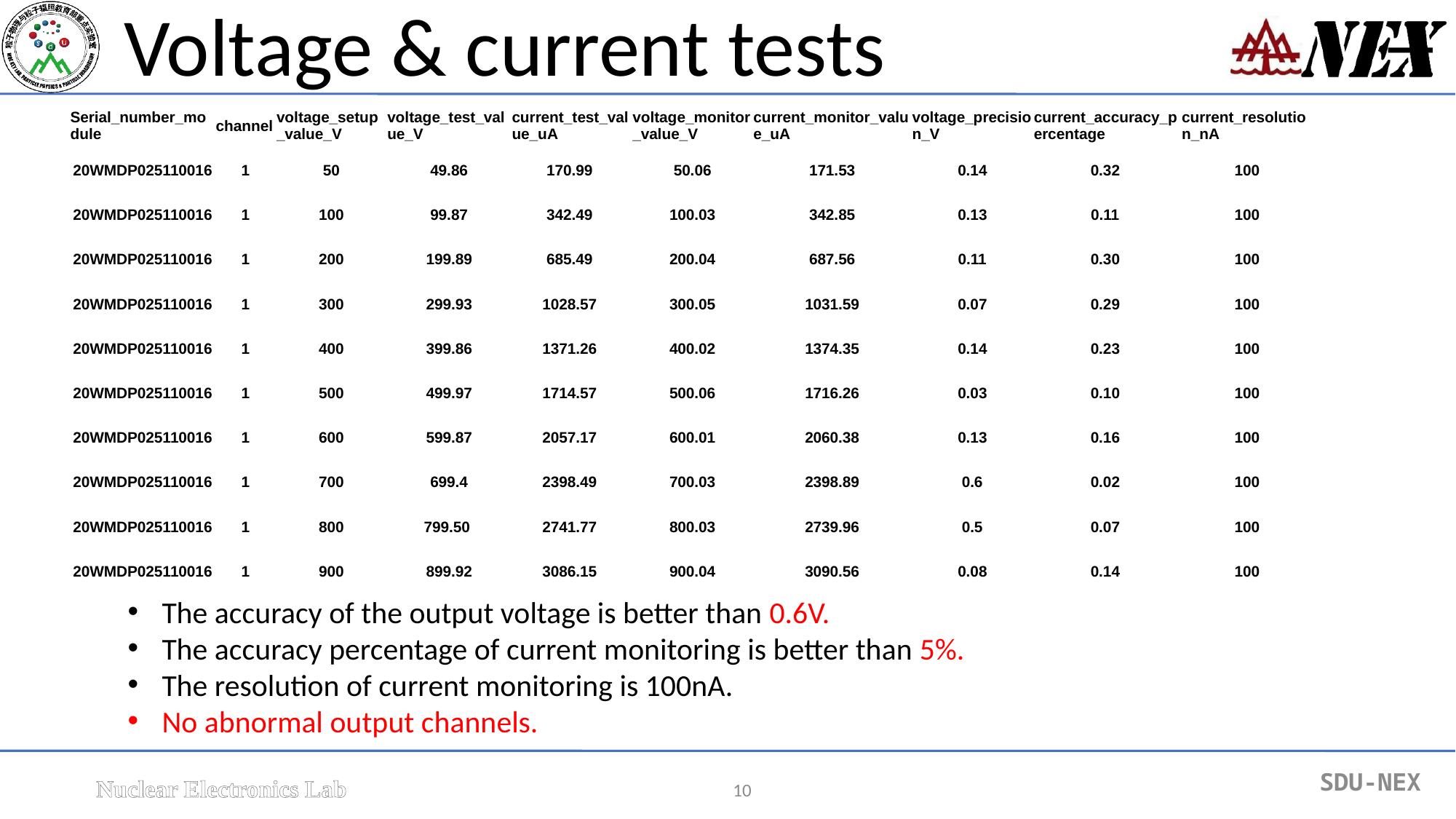

Voltage & current tests
| Serial\_number\_module | channel | voltage\_setup\_value\_V | voltage\_test\_value\_V | current\_test\_value\_uA | voltage\_monitor\_value\_V | current\_monitor\_value\_uA | voltage\_precision\_V | current\_accuracy\_percentage | current\_resolution\_nA |
| --- | --- | --- | --- | --- | --- | --- | --- | --- | --- |
| 20WMDP025110016 | 1 | 50 | 49.86 | 170.99 | 50.06 | 171.53 | 0.14 | 0.32 | 100 |
| 20WMDP025110016 | 1 | 100 | 99.87 | 342.49 | 100.03 | 342.85 | 0.13 | 0.11 | 100 |
| 20WMDP025110016 | 1 | 200 | 199.89 | 685.49 | 200.04 | 687.56 | 0.11 | 0.30 | 100 |
| 20WMDP025110016 | 1 | 300 | 299.93 | 1028.57 | 300.05 | 1031.59 | 0.07 | 0.29 | 100 |
| 20WMDP025110016 | 1 | 400 | 399.86 | 1371.26 | 400.02 | 1374.35 | 0.14 | 0.23 | 100 |
| 20WMDP025110016 | 1 | 500 | 499.97 | 1714.57 | 500.06 | 1716.26 | 0.03 | 0.10 | 100 |
| 20WMDP025110016 | 1 | 600 | 599.87 | 2057.17 | 600.01 | 2060.38 | 0.13 | 0.16 | 100 |
| 20WMDP025110016 | 1 | 700 | 699.4 | 2398.49 | 700.03 | 2398.89 | 0.6 | 0.02 | 100 |
| 20WMDP025110016 | 1 | 800 | 799.50 | 2741.77 | 800.03 | 2739.96 | 0.5 | 0.07 | 100 |
| 20WMDP025110016 | 1 | 900 | 899.92 | 3086.15 | 900.04 | 3090.56 | 0.08 | 0.14 | 100 |
The accuracy of the output voltage is better than 0.6V.
The accuracy percentage of current monitoring is better than 5%.
The resolution of current monitoring is 100nA.
No abnormal output channels.
10